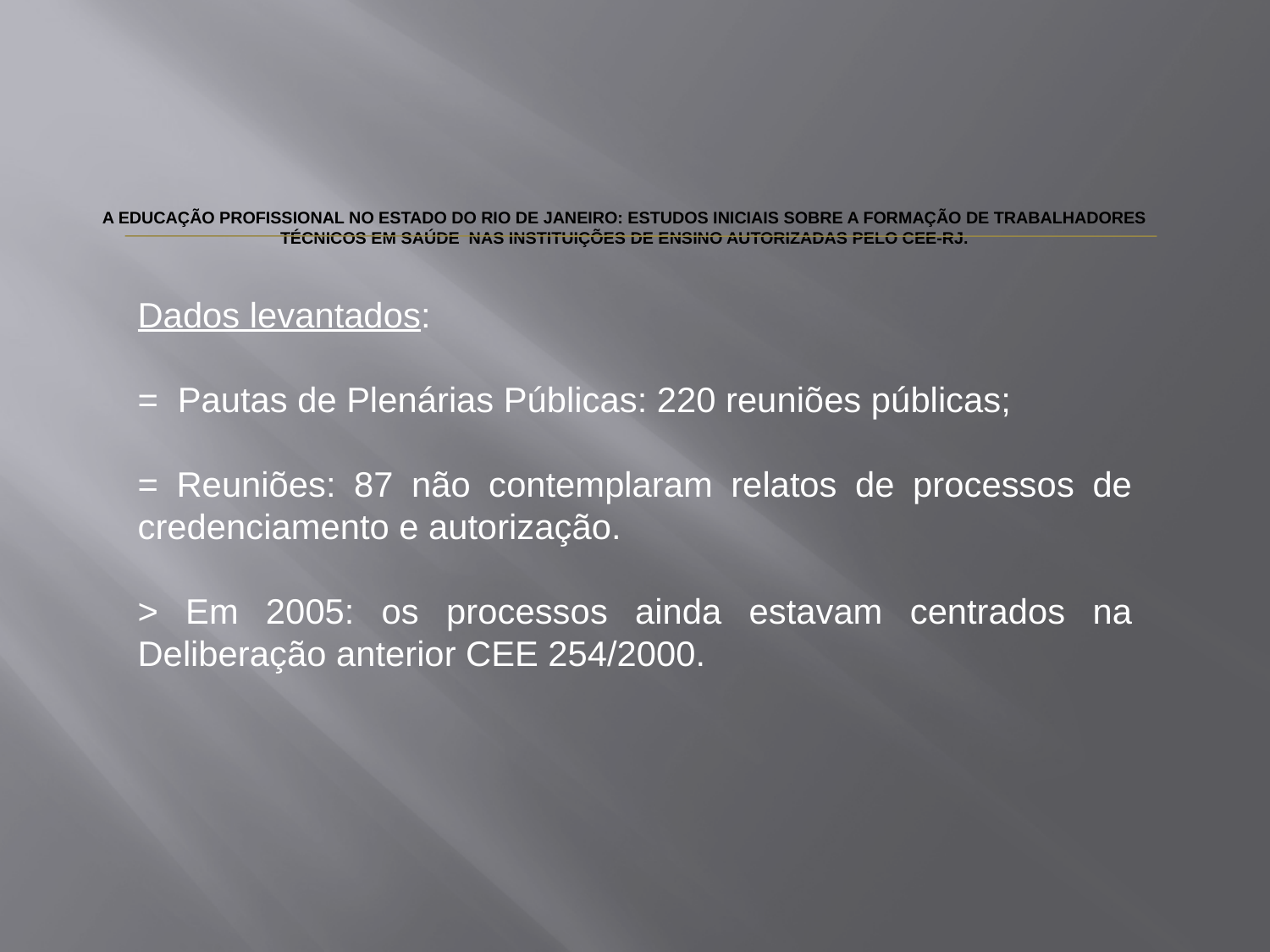

# A educação profissional no estado do Rio de Janeiro: estudos iniciais sobre a formação de trabalhadores técnicos em saúde  nas instituições de ensino autorizadas pelo CEE-RJ.
Dados levantados:

=  Pautas de Plenárias Públicas: 220 reuniões públicas;

= Reuniões: 87 não contemplaram relatos de processos de credenciamento e autorização.

> Em 2005: os processos ainda estavam centrados na Deliberação anterior CEE 254/2000.